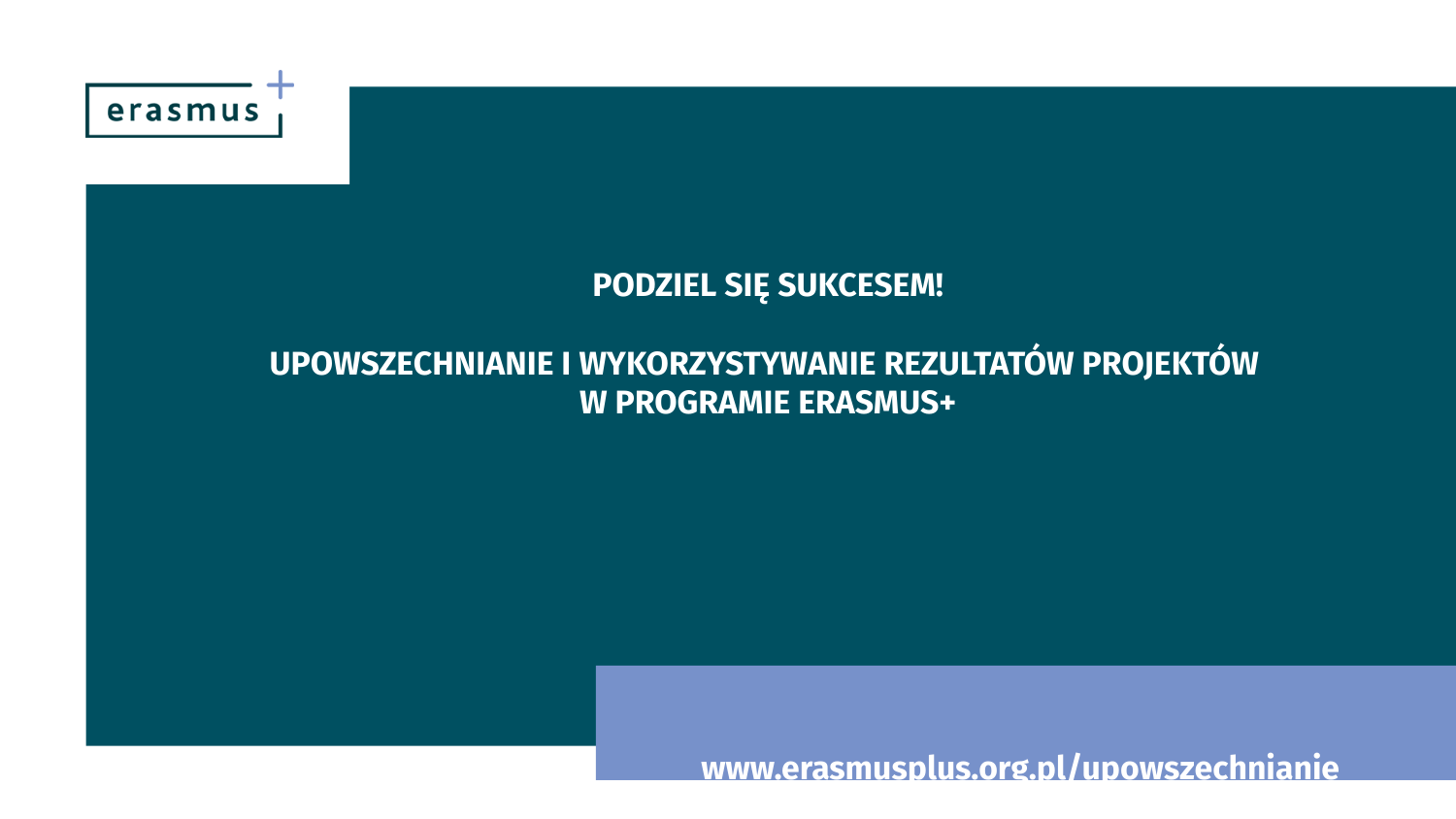

# Podziel się sukcesem! Upowszechnianie i wykorzystywanie rezultatów projektów w programie Erasmus+

www.erasmusplus.org.pl/upowszechnianie